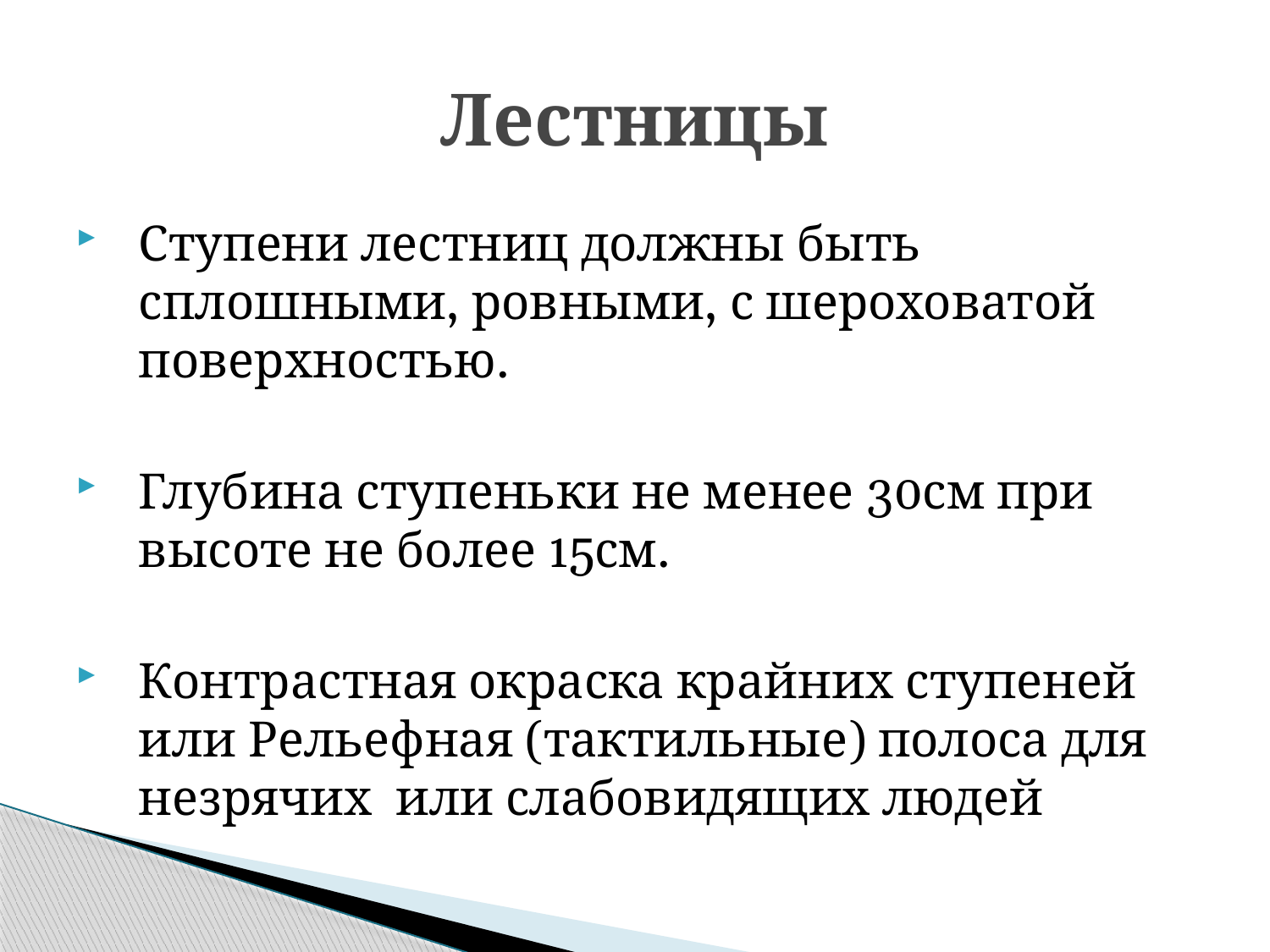

# Лестницы
Ступени лестниц должны быть сплошными, ровными, с шероховатой поверхностью.

Глубина ступеньки не менее 30см при высоте не более 15см.

Контрастная окраска крайних ступеней или Рельефная (тактильные) полоса для незрячих  или слабовидящих людей